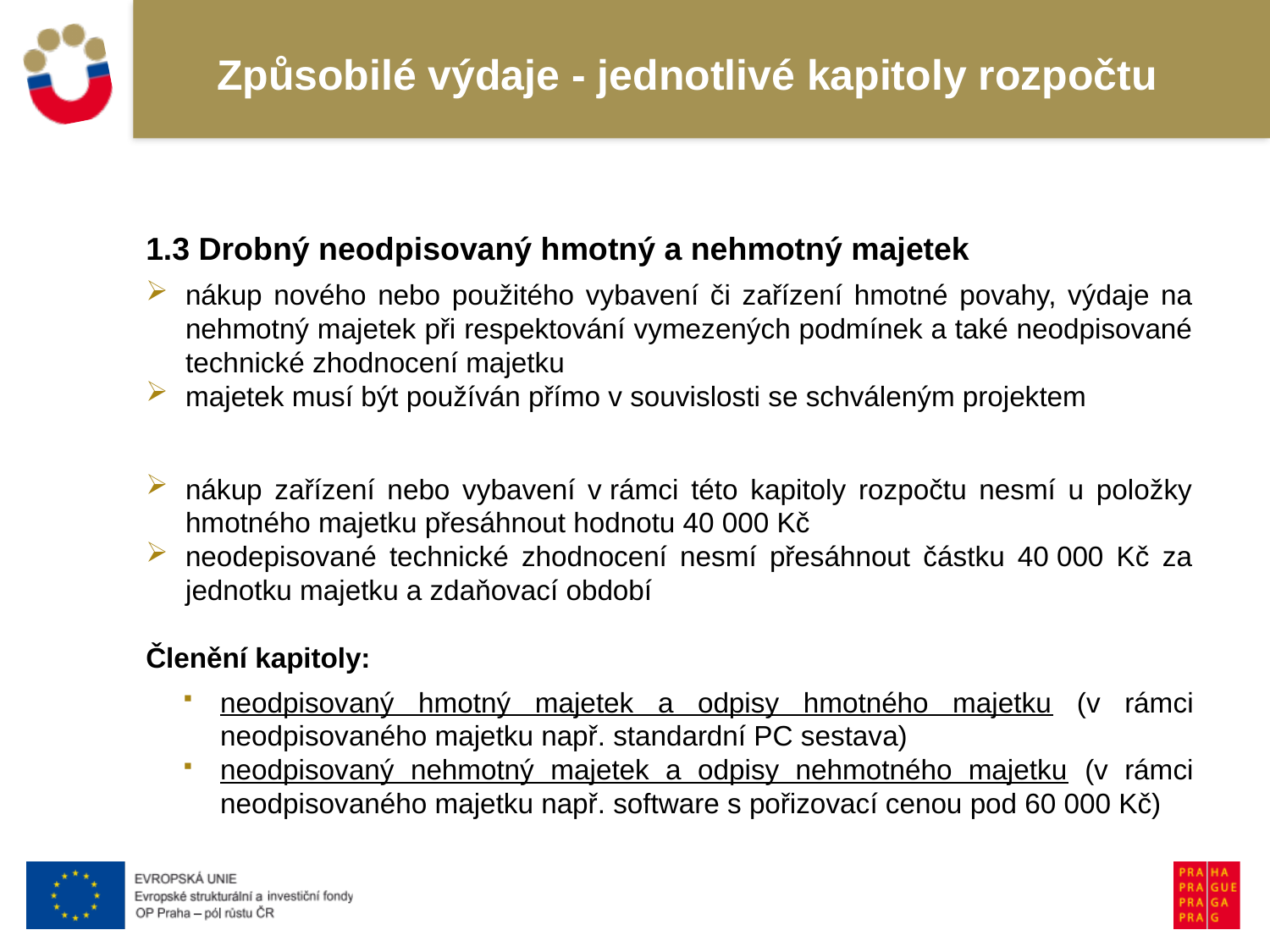

# Způsobilé výdaje - jednotlivé kapitoly rozpočtu
1.3 Drobný neodpisovaný hmotný a nehmotný majetek
nákup nového nebo použitého vybavení či zařízení hmotné povahy, výdaje na nehmotný majetek při respektování vymezených podmínek a také neodpisované technické zhodnocení majetku
majetek musí být používán přímo v souvislosti se schváleným projektem

nákup zařízení nebo vybavení v rámci této kapitoly rozpočtu nesmí u položky hmotného majetku přesáhnout hodnotu 40 000 Kč
neodepisované technické zhodnocení nesmí přesáhnout částku 40 000 Kč za jednotku majetku a zdaňovací období

Členění kapitoly:
neodpisovaný hmotný majetek a odpisy hmotného majetku (v rámci neodpisovaného majetku např. standardní PC sestava)
neodpisovaný nehmotný majetek a odpisy nehmotného majetku (v rámci neodpisovaného majetku např. software s pořizovací cenou pod 60 000 Kč)